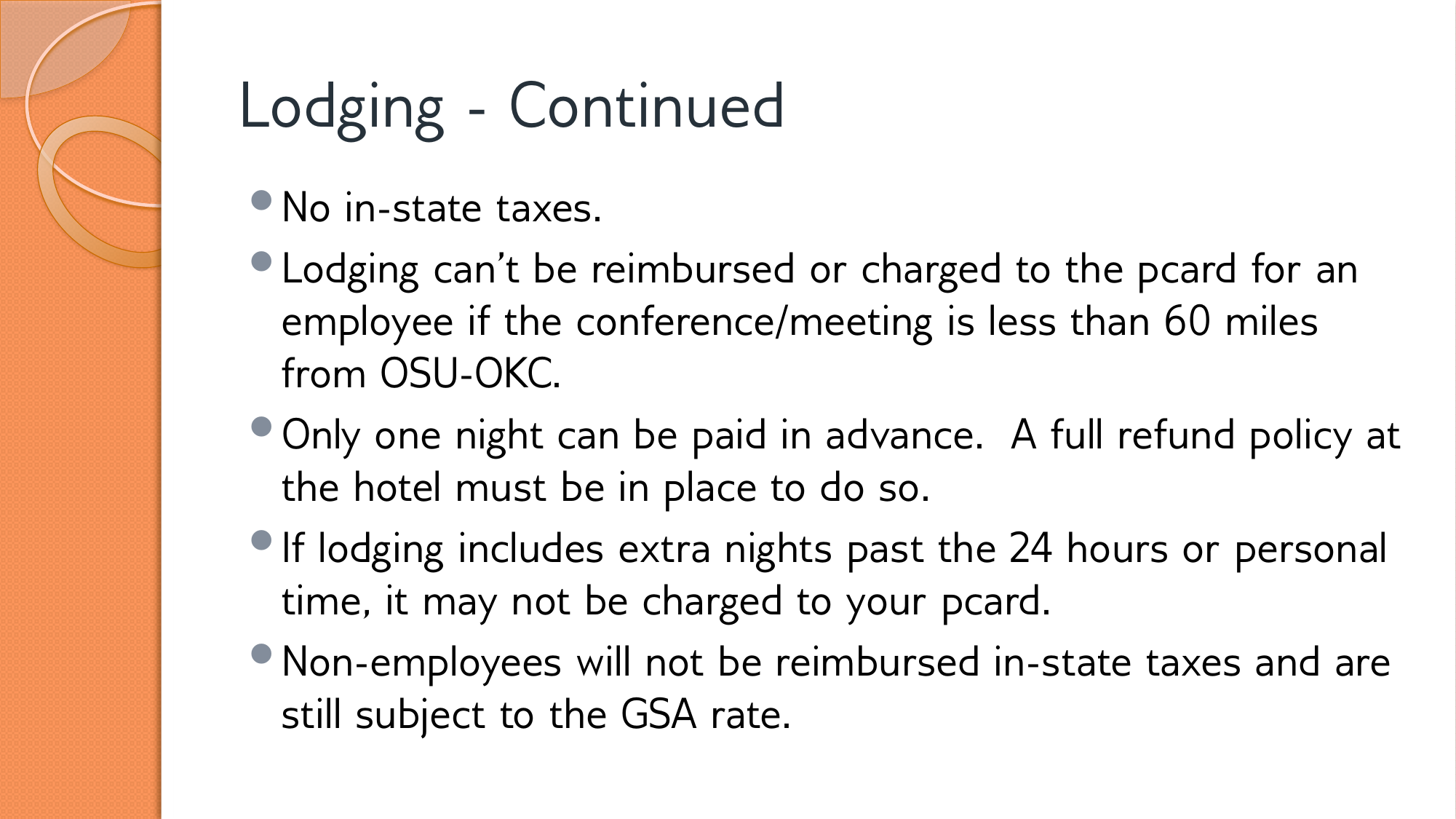

# Lodging - Continued
No in-state taxes.
Lodging can’t be reimbursed or charged to the pcard for an employee if the conference/meeting is less than 60 miles from OSU-OKC.
Only one night can be paid in advance.  A full refund policy at the hotel must be in place to do so.
If lodging includes extra nights past the 24 hours or personal time, it may not be charged to your pcard.
Non-employees will not be reimbursed in-state taxes and are still subject to the GSA rate.